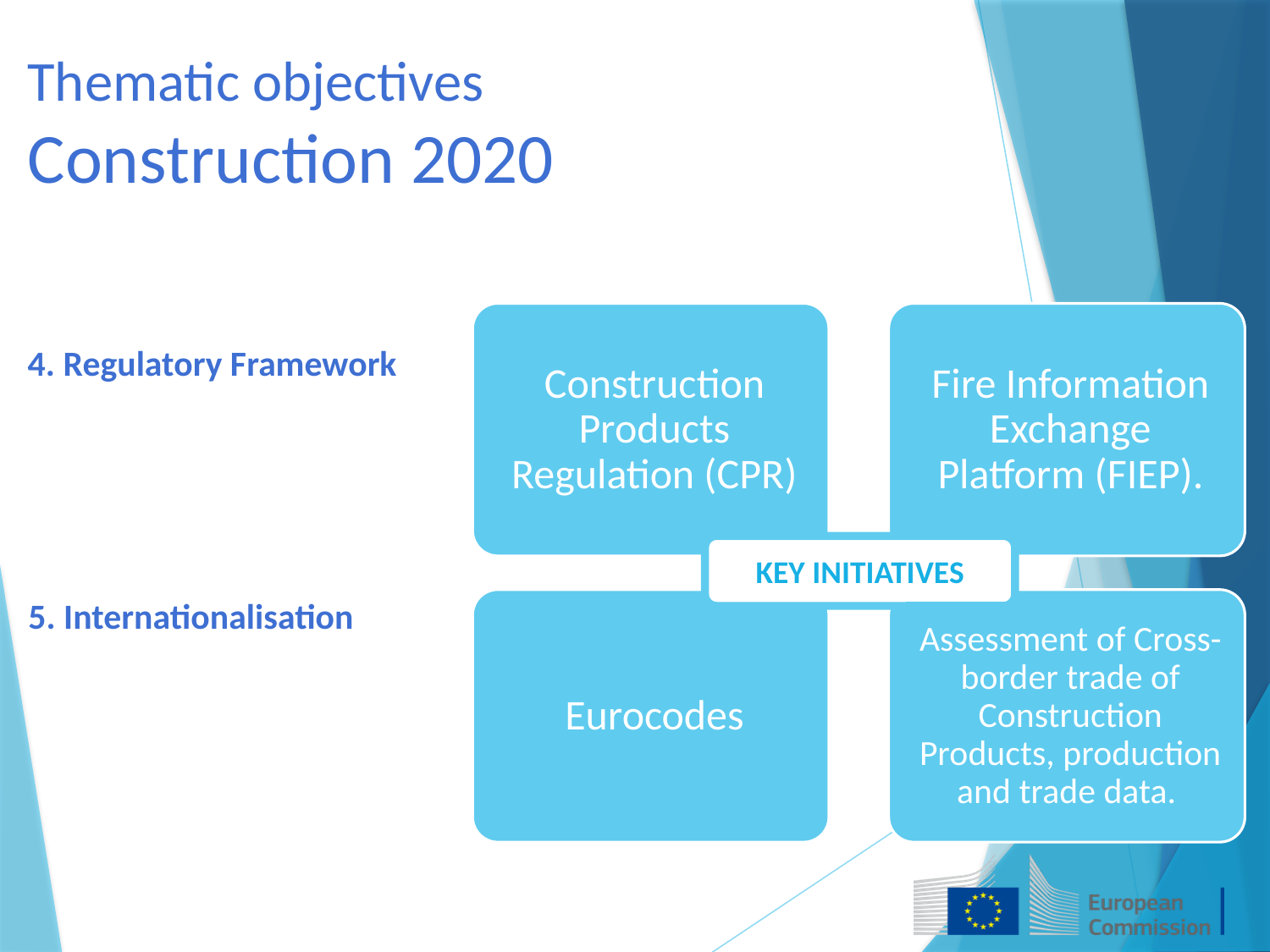

# Thematic objectives Construction 2020

4. Regulatory Framework
Construction Products Regulation (CPR)
Fire Information Exchange Platform (FIEP).

5. Internationalisation
KEY INITIATIVES
Eurocodes
Assessment of Cross-border trade of Construction Products, production and trade data.